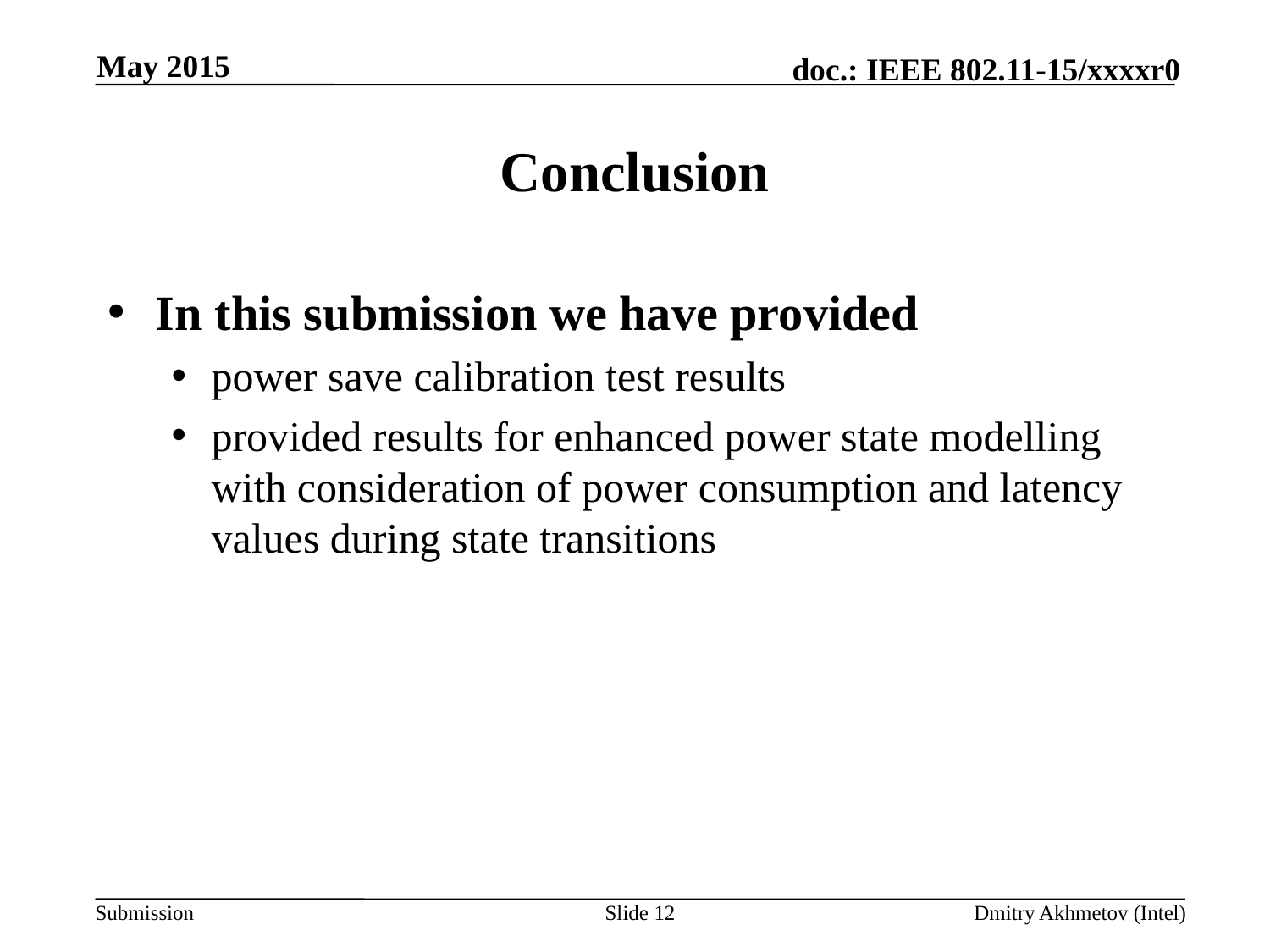

May 2015
# Conclusion
In this submission we have provided
power save calibration test results
provided results for enhanced power state modelling with consideration of power consumption and latency values during state transitions

Slide 12
Dmitry Akhmetov (Intel)